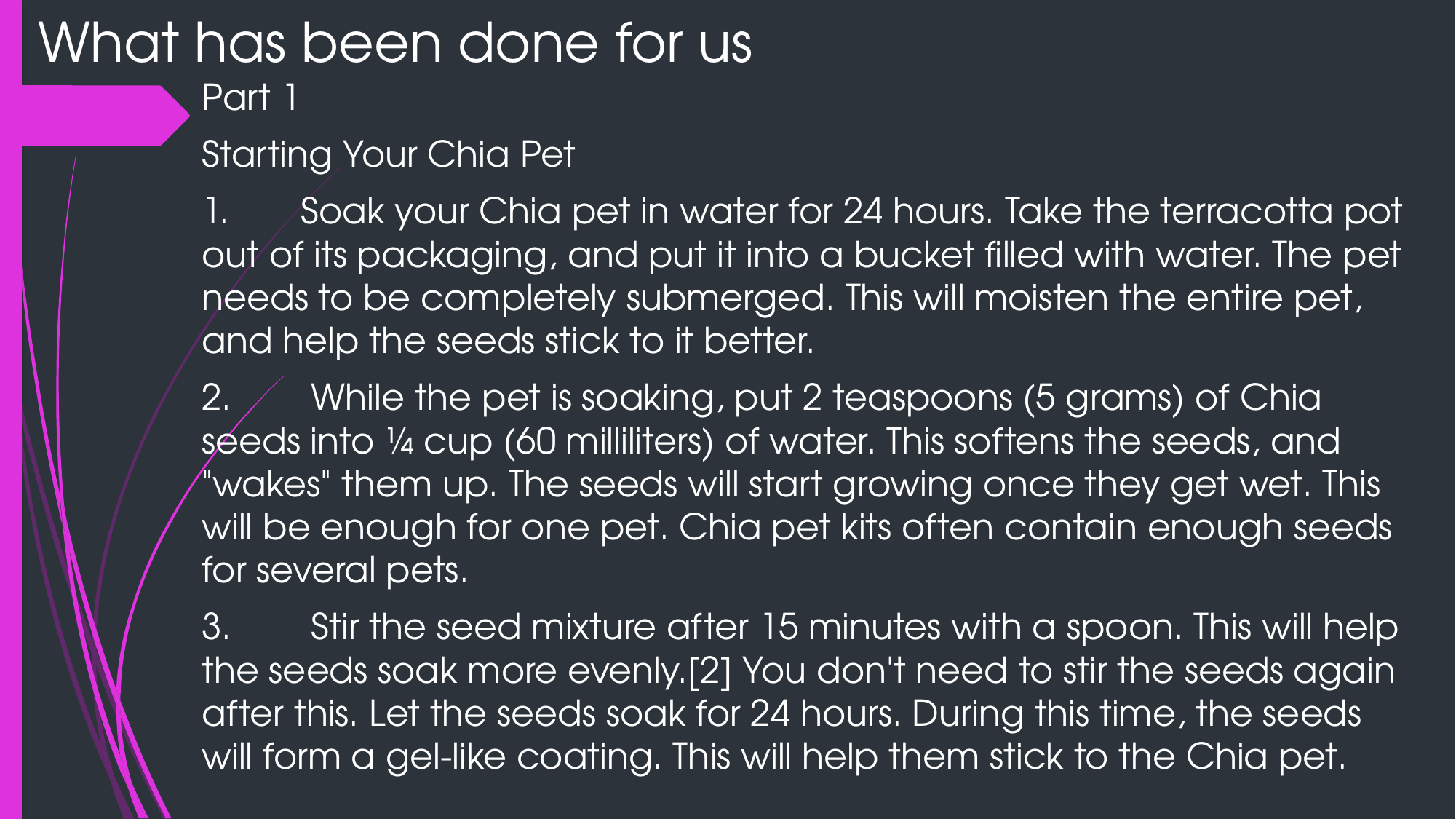

# What has been done for us
Part 1
Starting Your Chia Pet
1.	Soak your Chia pet in water for 24 hours. Take the terracotta pot out of its packaging, and put it into a bucket filled with water. The pet needs to be completely submerged. This will moisten the entire pet, and help the seeds stick to it better.
2.	 While the pet is soaking, put 2 teaspoons (5 grams) of Chia seeds into ¼ cup (60 milliliters) of water. This softens the seeds, and "wakes" them up. The seeds will start growing once they get wet. This will be enough for one pet. Chia pet kits often contain enough seeds for several pets.
3.	 Stir the seed mixture after 15 minutes with a spoon. This will help the seeds soak more evenly.[2] You don't need to stir the seeds again after this. Let the seeds soak for 24 hours. During this time, the seeds will form a gel-like coating. This will help them stick to the Chia pet.